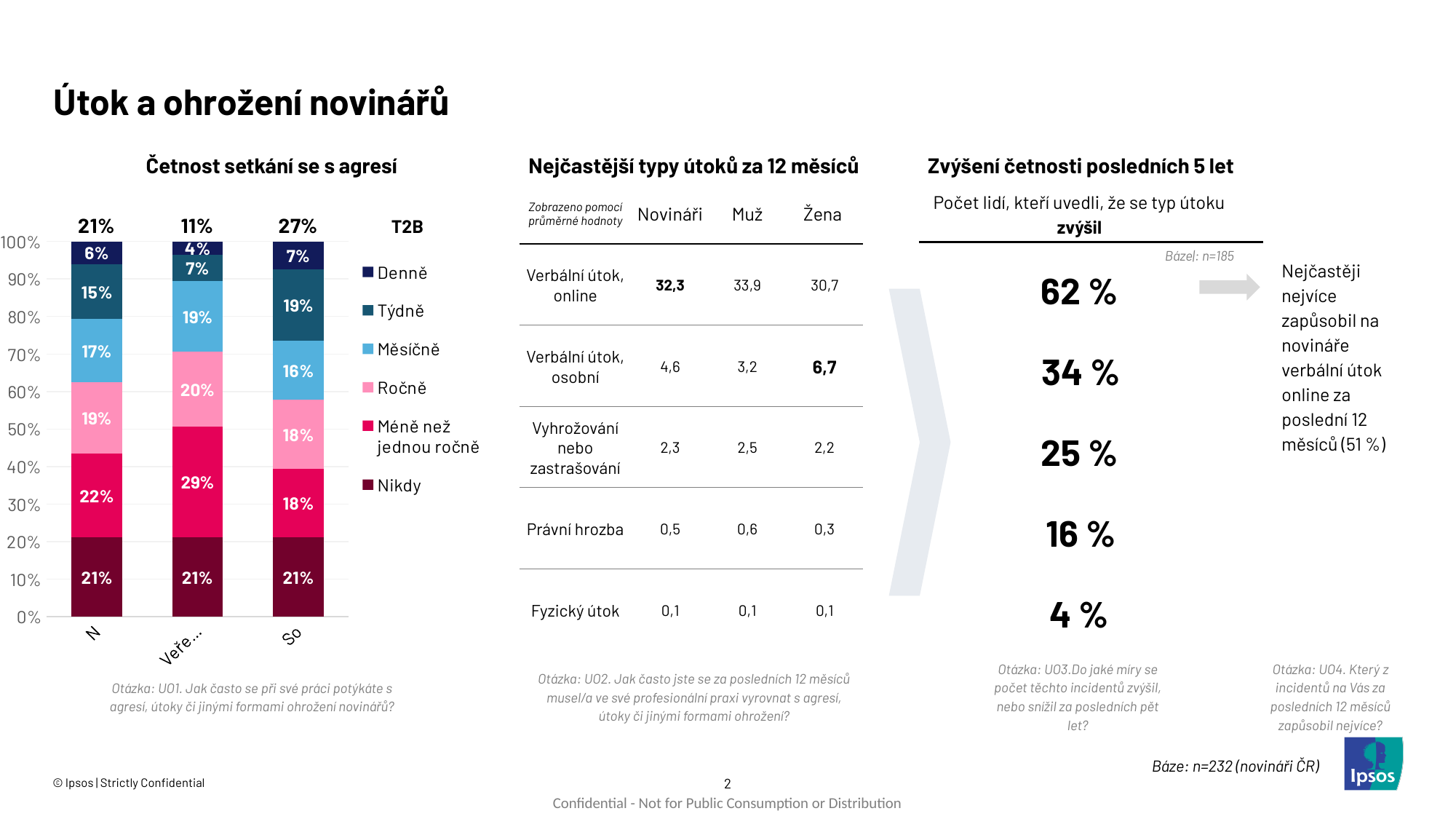

# Útok a ohrožení novinářů
Četnost setkání se s agresí
Nejčastější typy útoků za 12 měsíců
Zvýšení četnosti posledních 5 let
| Zobrazeno pomocí průměrné hodnoty | Novináři | Muž | Žena |
| --- | --- | --- | --- |
| Verbální útok, online | 32,3 | 33,9 | 30,7 |
| Verbální útok, osobní | 4,6 | 3,2 | 6,7 |
| Vyhrožování nebo zastrašování | 2,3 | 2,5 | 2,2 |
| Právní hrozba | 0,5 | 0,6 | 0,3 |
| Fyzický útok | 0,1 | 0,1 | 0,1 |
Počet lidí, kteří uvedli, že se typ útoku zvýšil

### Chart

| Category | Nikdy | Méně než jednou ročně | Ročně | Měsíčně | Týdně | Denně | T2B |
|---|---|---|---|---|---|---|---|
| Novináři | 21.121 | 22.414 | 18.966 | 16.81 | 14.655 | 6.034 | 20.689 |
| Veřejnoprávní média | 21.176 | 29.412 | 20.0 | 18.824 | 7.059 | 3.529 | 10.588000000000001 |
| Soukromá média | 21.088 | 18.367 | 18.367 | 15.646 | 19.048 | 7.483 | 26.531 |
T2B
Báze|: n=185
Nejčastěji nejvíce zapůsobil na novináře verbální útok online za poslední 12 měsíců (51 %)
62 %

34 %
25 %
16 %
4 %
Otázka: UO3.Do jaké míry se počet těchto incidentů zvýšil, nebo snížil za posledních pět let?
Otázka: UO4. Který z incidentů na Vás za posledních 12 měsíců zapůsobil nejvíce?
Otázka: UO2. Jak často jste se za posledních 12 měsíců musel/a ve své profesionální praxi vyrovnat s agresí, útoky či jinými formami ohrožení?
Otázka: UO1. Jak často se při své práci potýkáte s agresí, útoky či jinými formami ohrožení novinářů?
Báze: n=232 (novináři ČR)